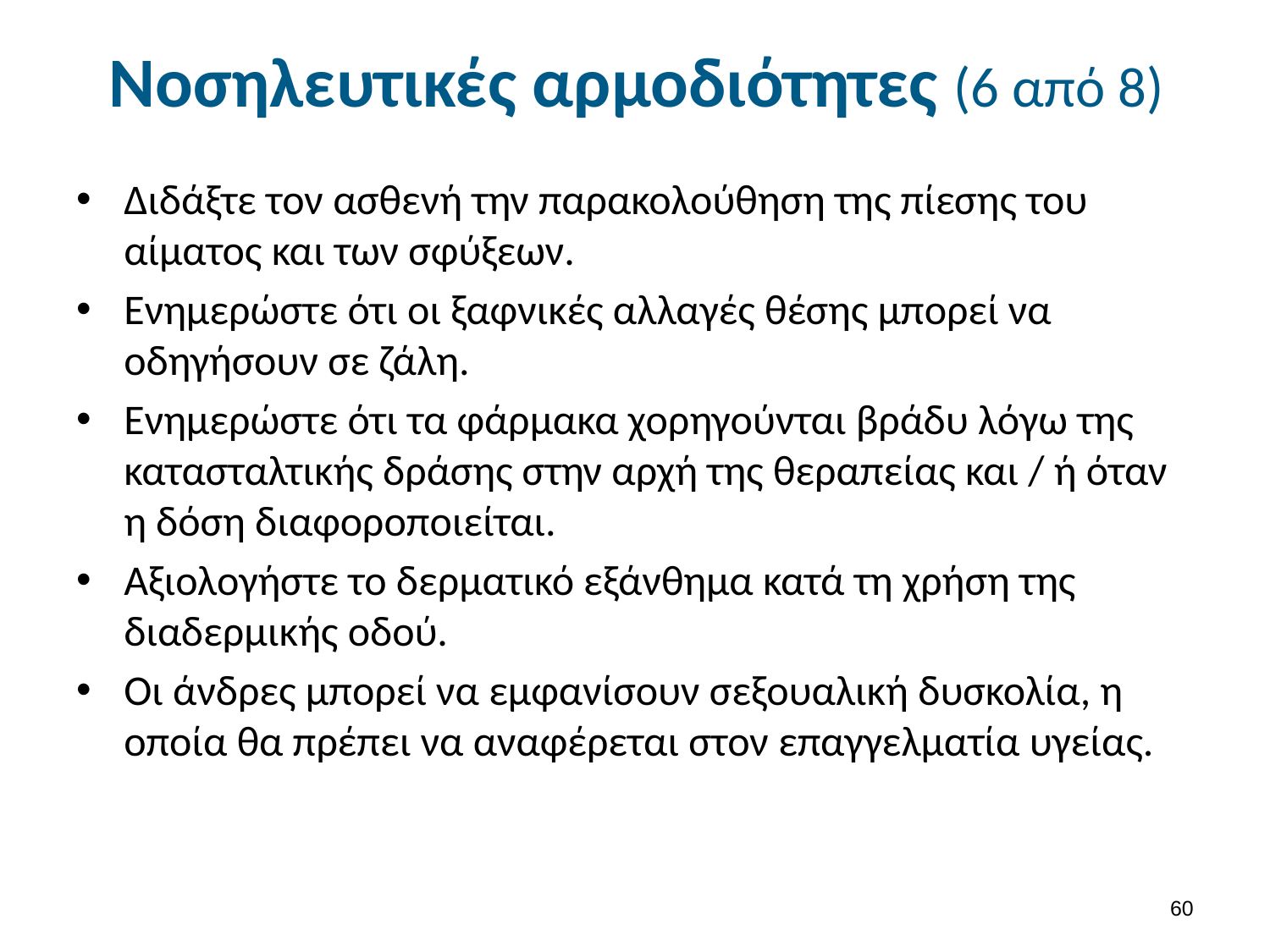

# Νοσηλευτικές αρμοδιότητες (6 από 8)
Διδάξτε τον ασθενή την παρακολούθηση της πίεσης του αίματος και των σφύξεων.
Ενημερώστε ότι οι ξαφνικές αλλαγές θέσης μπορεί να οδηγήσουν σε ζάλη.
Ενημερώστε ότι τα φάρμακα χορηγούνται βράδυ λόγω της κατασταλτικής δράσης στην αρχή της θεραπείας και / ή όταν η δόση διαφοροποιείται.
Αξιολογήστε το δερματικό εξάνθημα κατά τη χρήση της διαδερμικής οδού.
Οι άνδρες μπορεί να εμφανίσουν σεξουαλική δυσκολία, η οποία θα πρέπει να αναφέρεται στον επαγγελματία υγείας.

60